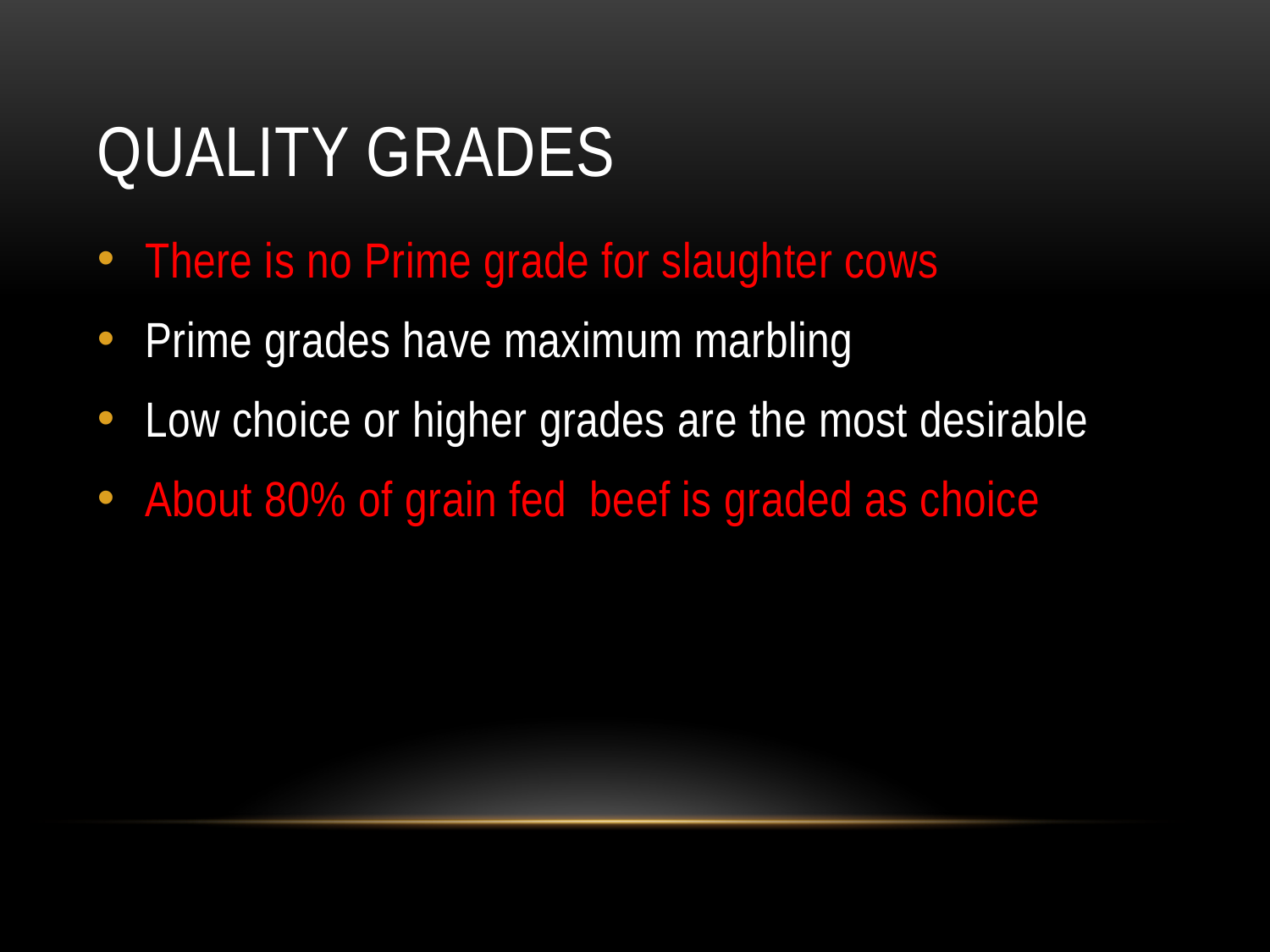

# Quality Grades
There is no Prime grade for slaughter cows
Prime grades have maximum marbling
Low choice or higher grades are the most desirable
About 80% of grain fed  beef is graded as choice